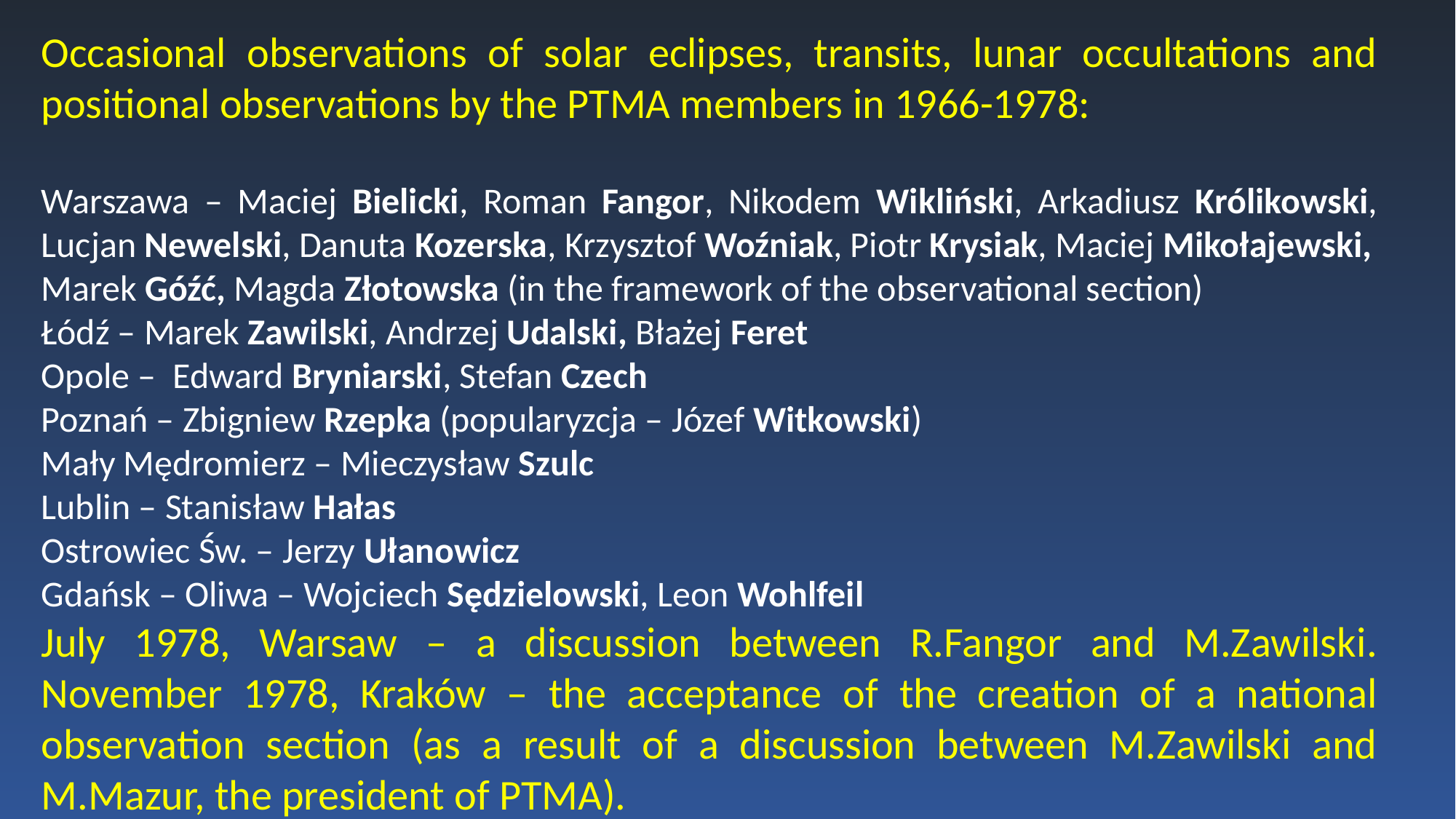

Occasional observations of solar eclipses, transits, lunar occultations and positional observations by the PTMA members in 1966-1978:

Warszawa – Maciej Bielicki, Roman Fangor, Nikodem Wikliński, Arkadiusz Królikowski, Lucjan Newelski, Danuta Kozerska, Krzysztof Woźniak, Piotr Krysiak, Maciej Mikołajewski,
Marek Góźć, Magda Złotowska (in the framework of the observational section)
Łódź – Marek Zawilski, Andrzej Udalski, Błażej Feret
Opole –  Edward Bryniarski, Stefan Czech
Poznań – Zbigniew Rzepka (popularyzcja – Józef Witkowski)
Mały Mędromierz – Mieczysław Szulc
Lublin – Stanisław Hałas
Ostrowiec Św. – Jerzy Ułanowicz
Gdańsk – Oliwa – Wojciech Sędzielowski, Leon Wohlfeil
July 1978, Warsaw – a discussion between R.Fangor and M.Zawilski. November 1978, Kraków – the acceptance of the creation of a national observation section (as a result of a discussion between M.Zawilski and M.Mazur, the president of PTMA).